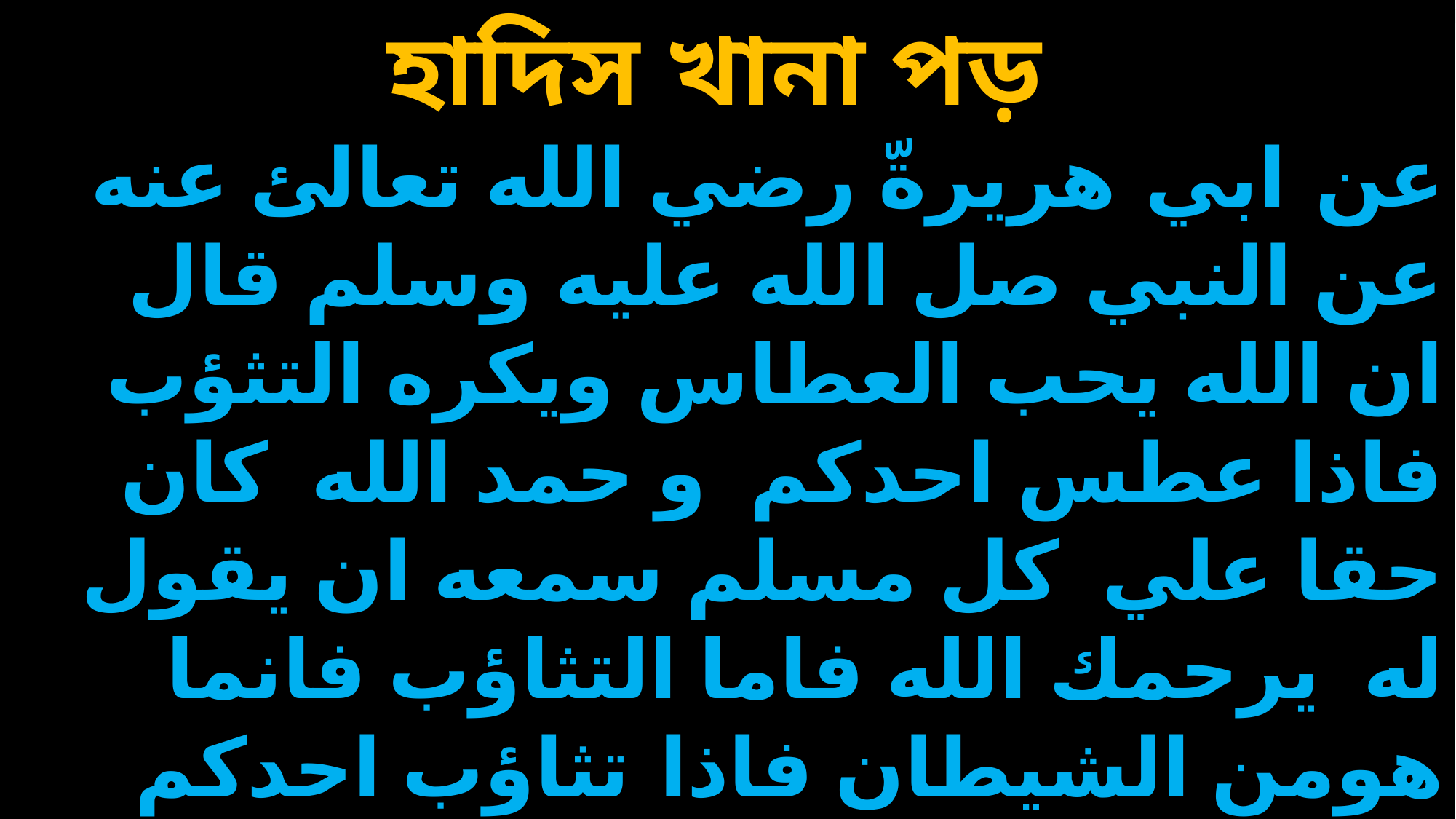

হাদিস খানা পড়
عن ابي هريرةّ رضي الله تعالئ عنه عن النبي صل الله عليه وسلم قال ان الله يحب العطاس ويكره التثؤب فاذا عطس احدكم  و حمد الله  كان حقا علي  كل مسلم سمعه ان يقول له  يرحمك الله فاما التثاؤب فانما هومن الشيطان فاذا تثاؤب احدكم فليرده مااستطاع فان احدكم اذاتثاؤب ضحك منه الشيطان
[  رواه البخاري]